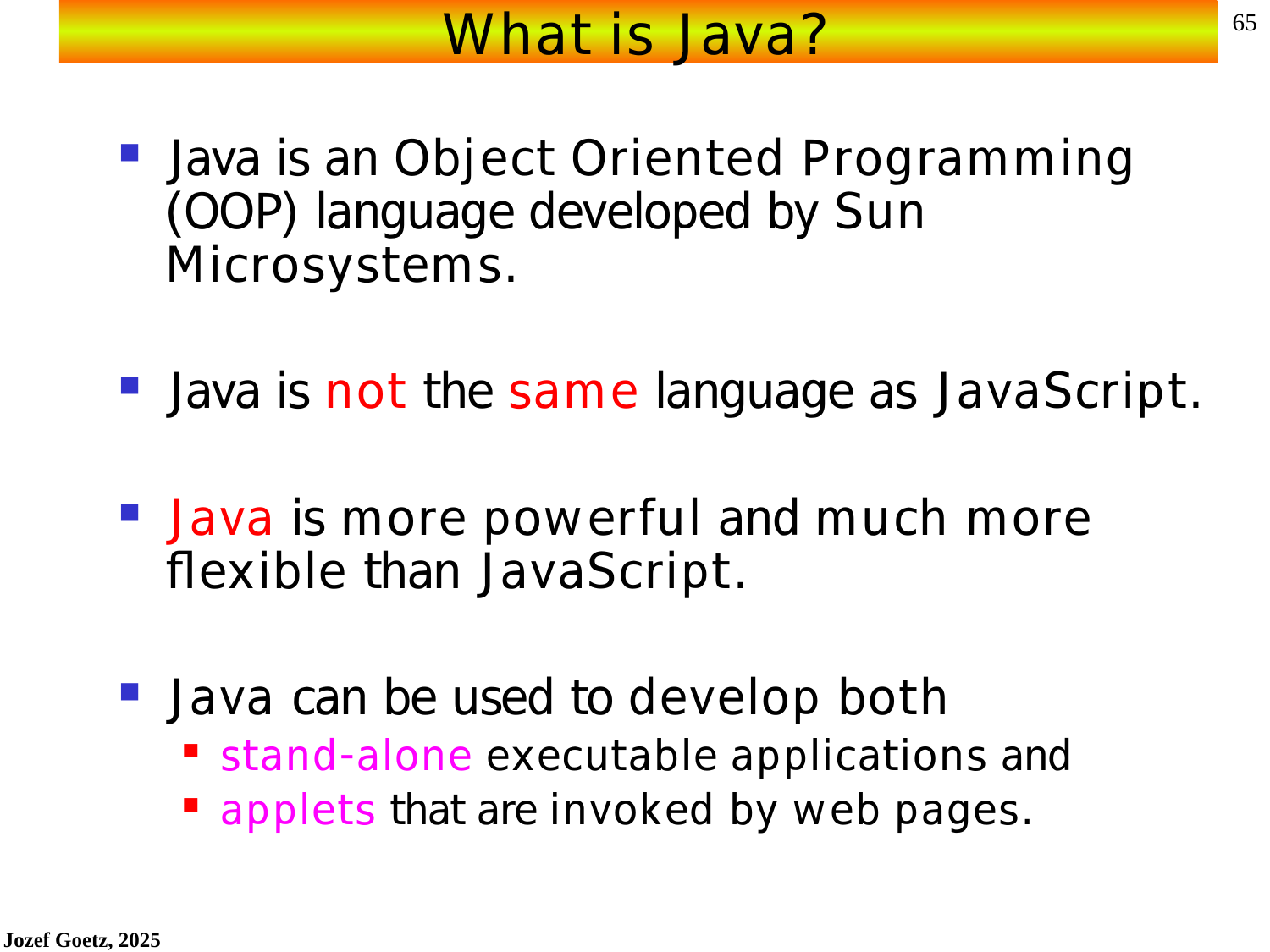

# What is Java?
Java is an Object Oriented Programming (OOP) language developed by Sun Microsystems.

Java is not the same language as JavaScript.

Java is more powerful and much more flexible than JavaScript.

Java can be used to develop both
stand-alone executable applications and
applets that are invoked by web pages.